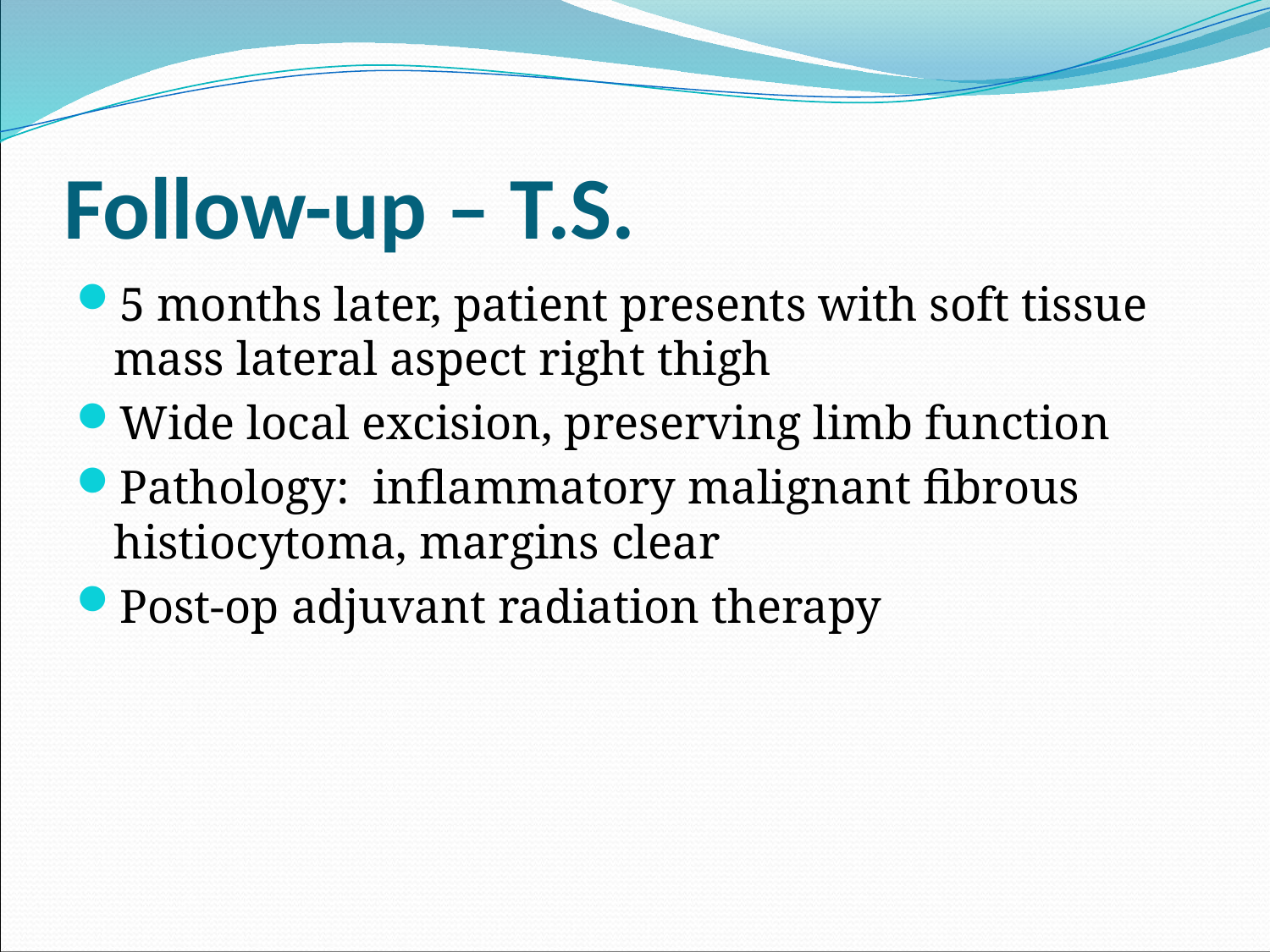

# Follow-up – T.S.
5 months later, patient presents with soft tissue mass lateral aspect right thigh
Wide local excision, preserving limb function
Pathology:  inflammatory malignant fibrous histiocytoma, margins clear
Post-op adjuvant radiation therapy